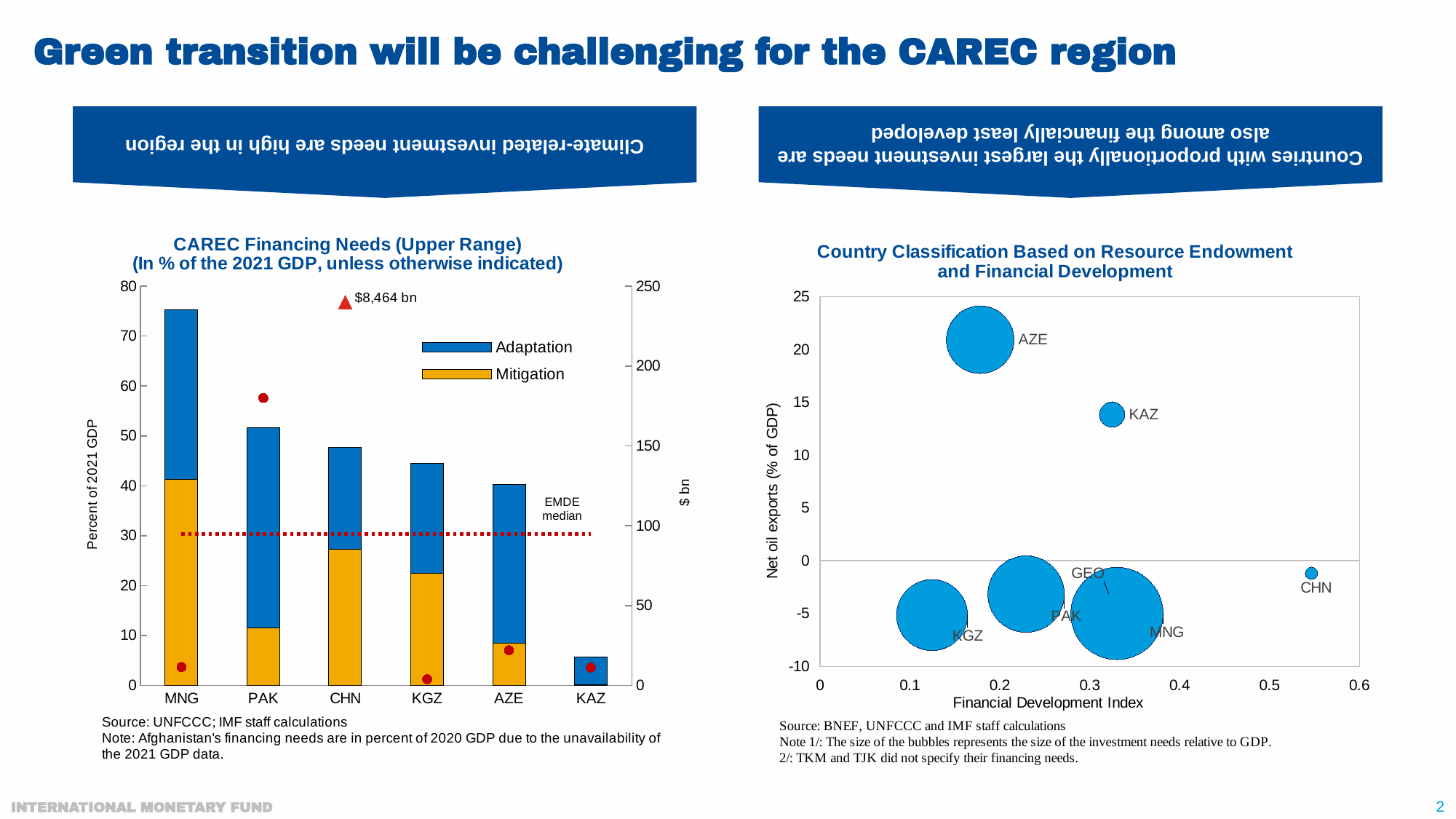

Climate-related investment needs are high in the region
Countries with proportionally the largest investment needs are also among the financially least developed
# Green transition will be challenging for the CAREC region

### Chart: CAREC Financing Needs (Upper Range)
(In % of the 2021 GDP, unless otherwise indicated)

| Category |  |  | EMDE median  |  |
|---|---|---|---|---|
| MNG | 41.21349402048318 | 34.01748712801787 | 30.309030197838034 | 11.5 |
| PAK | 11.486751220057743 | 40.20362927020209 | 30.309030197838034 | 180.0 |
| CHN | 27.235065664400537 | 20.426303471438096 | 30.309030197838034 | 240.0 |
| KGZ | 22.40803336674242 | 22.14508195478575 | 30.309030197838034 | 3.8970000000000002 |
| AZE | 8.423318690857085 | 31.89730092388676 | 30.309030197838034 | 22.023999999999997 |
| KAZ | 0.07153284112903638 | 5.603405888441184 | 30.309030197838034 | 11.186 |

### Chart: Country Classification Based on Resource Endowment and Financial Development

| Category | Net Oil Exports (% of GDP) |
|---|---|